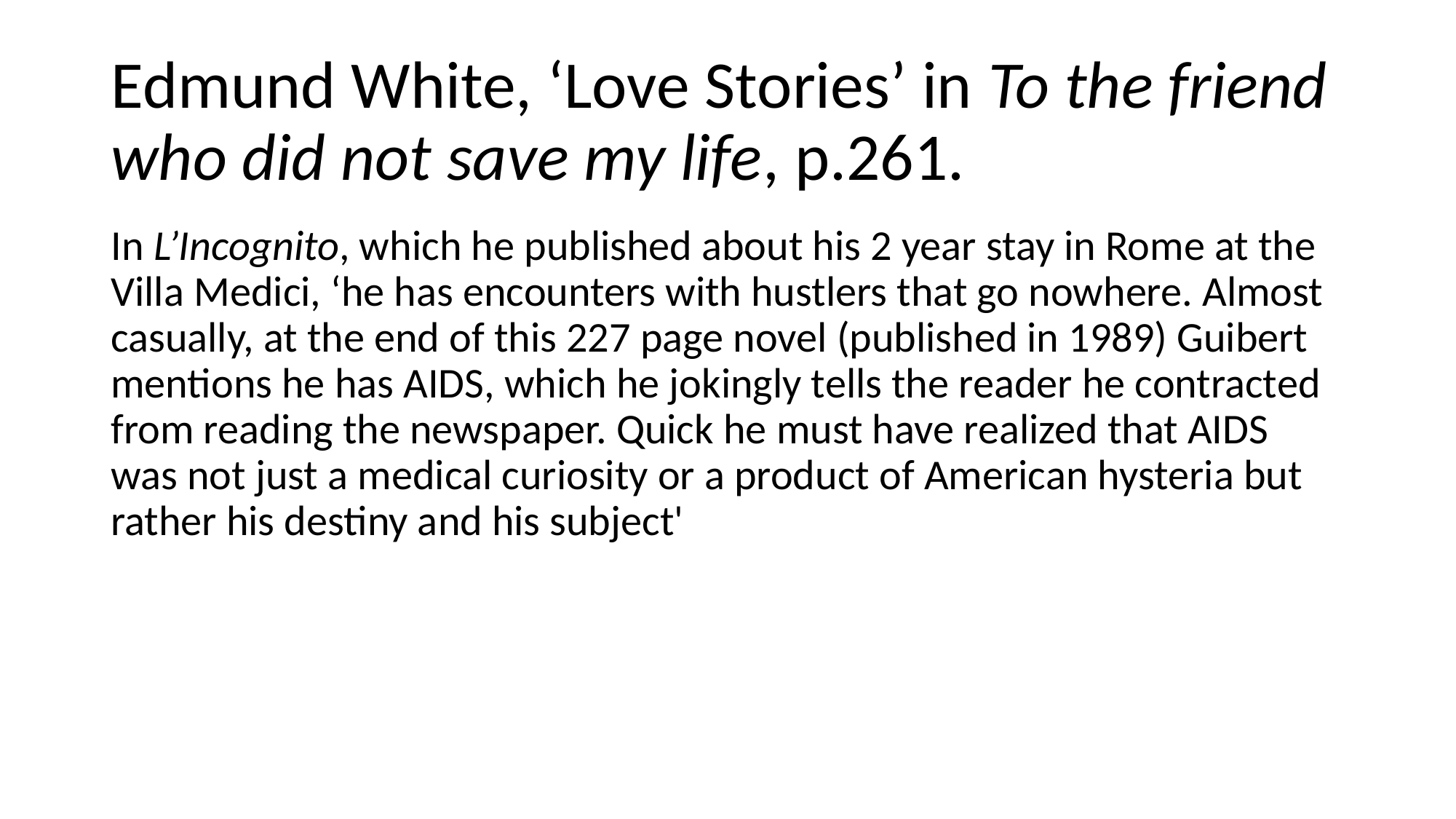

# Edmund White, ‘Love Stories’ in To the friend who did not save my life, p.261.
In L’Incognito, which he published about his 2 year stay in Rome at the Villa Medici, ‘he has encounters with hustlers that go nowhere. Almost casually, at the end of this 227 page novel (published in 1989) Guibert mentions he has AIDS, which he jokingly tells the reader he contracted from reading the newspaper. Quick he must have realized that AIDS was not just a medical curiosity or a product of American hysteria but rather his destiny and his subject'